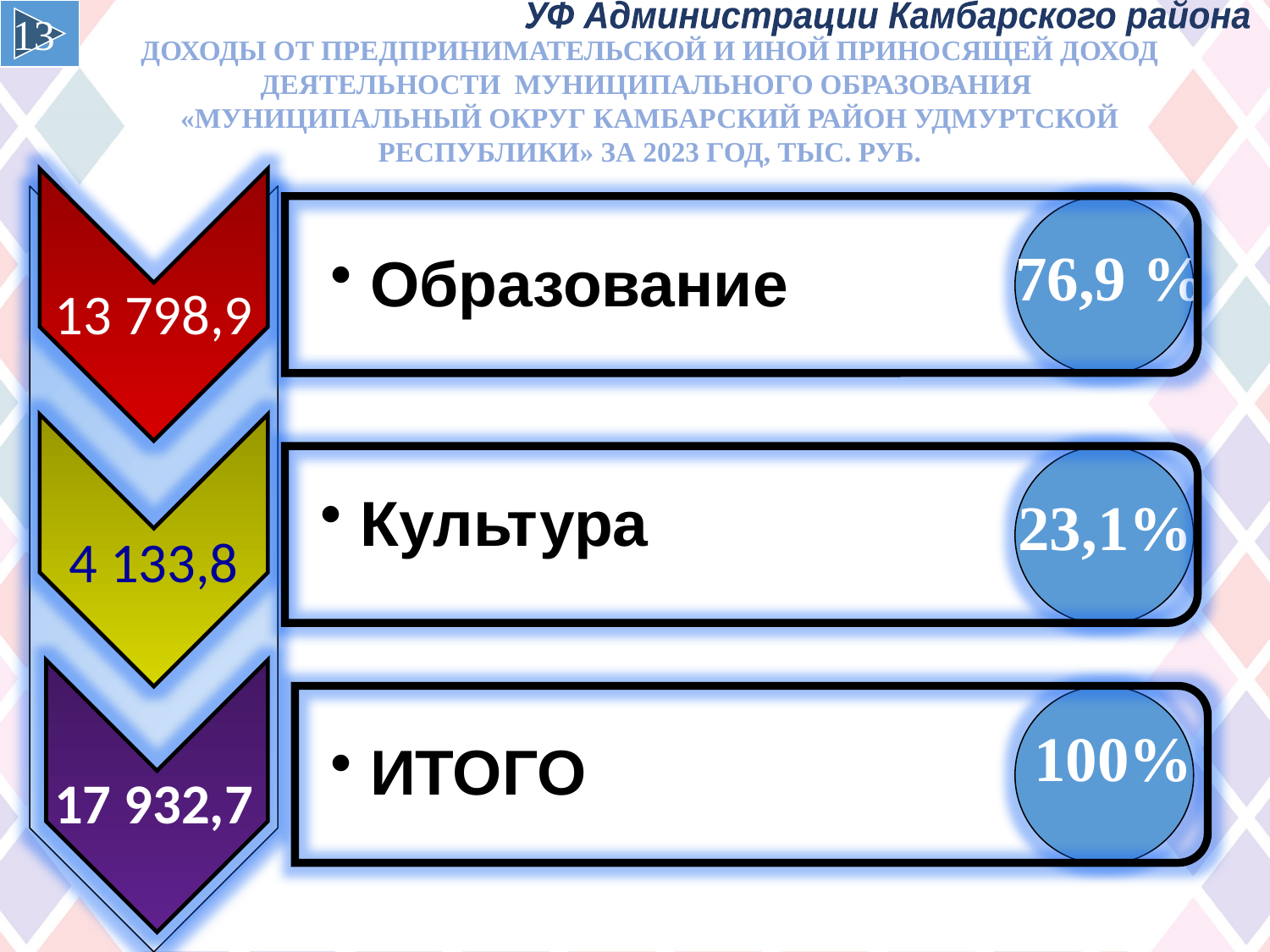

13
УФ Администрации Камбарского района
ДОХОДЫ ОТ ПРЕДПРИНИМАТЕЛЬСКОЙ И ИНОЙ ПРИНОСЯЩЕЙ ДОХОД ДЕЯТЕЛЬНОСТИ  МУНИЦИПАЛЬНОГО ОБРАЗОВАНИЯ  «МУНИЦИПАЛЬНЫЙ ОКРУГ КАМБАРСКИЙ РАЙОН УДМУРТСКОЙ РЕСПУБЛИКИ» за 2023 год, тыс. руб.

13 798,9

Образование
76,9 %

4 133,8

Культура
23,1%

17 932,7

ИТОГО
 100%